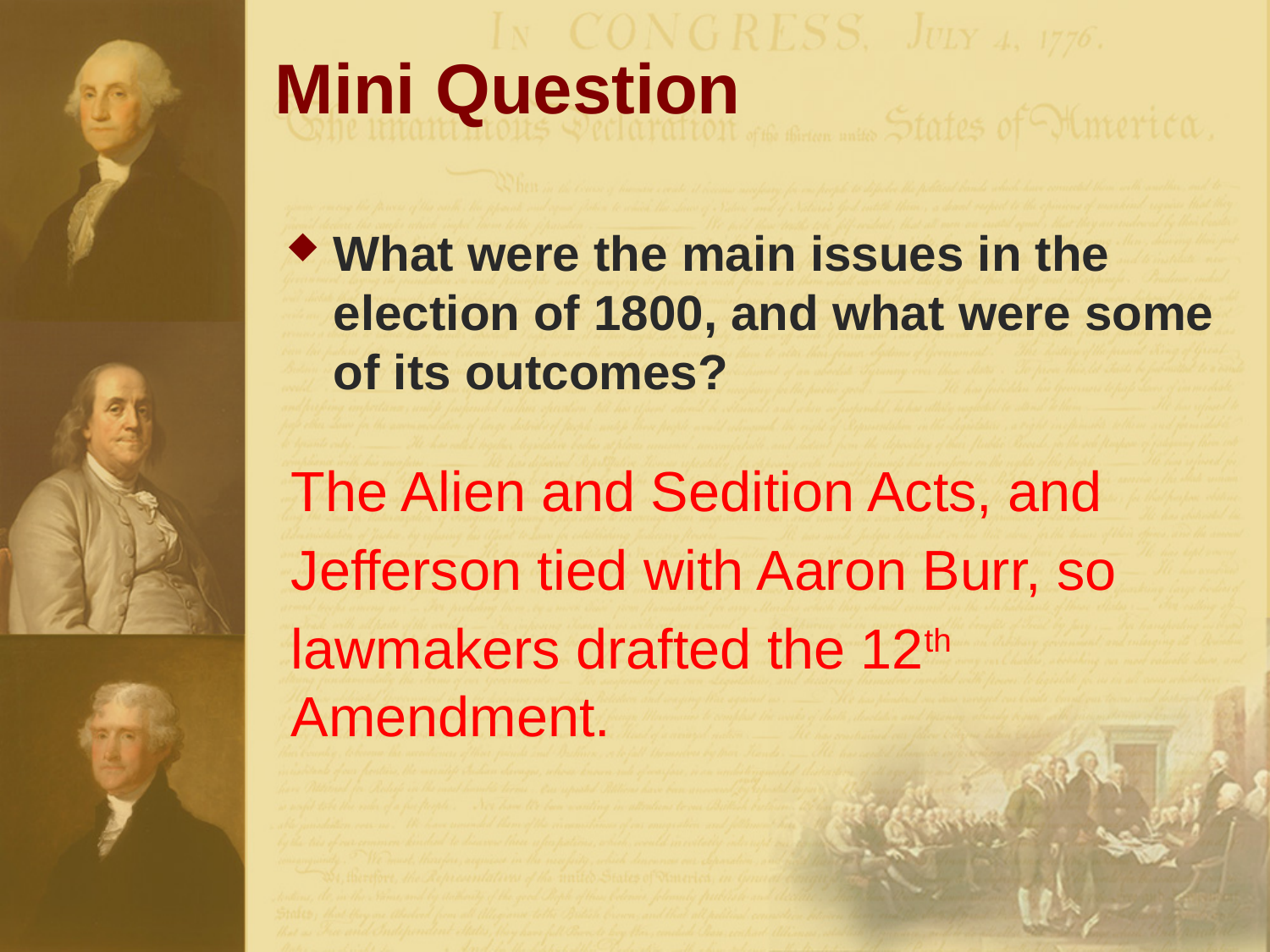

# Mini Question
What were the main issues in the election of 1800, and what were some of its outcomes?
	The Alien and Sedition Acts, and
	Jefferson tied with Aaron Burr, so
	lawmakers drafted the 12th Amendment.